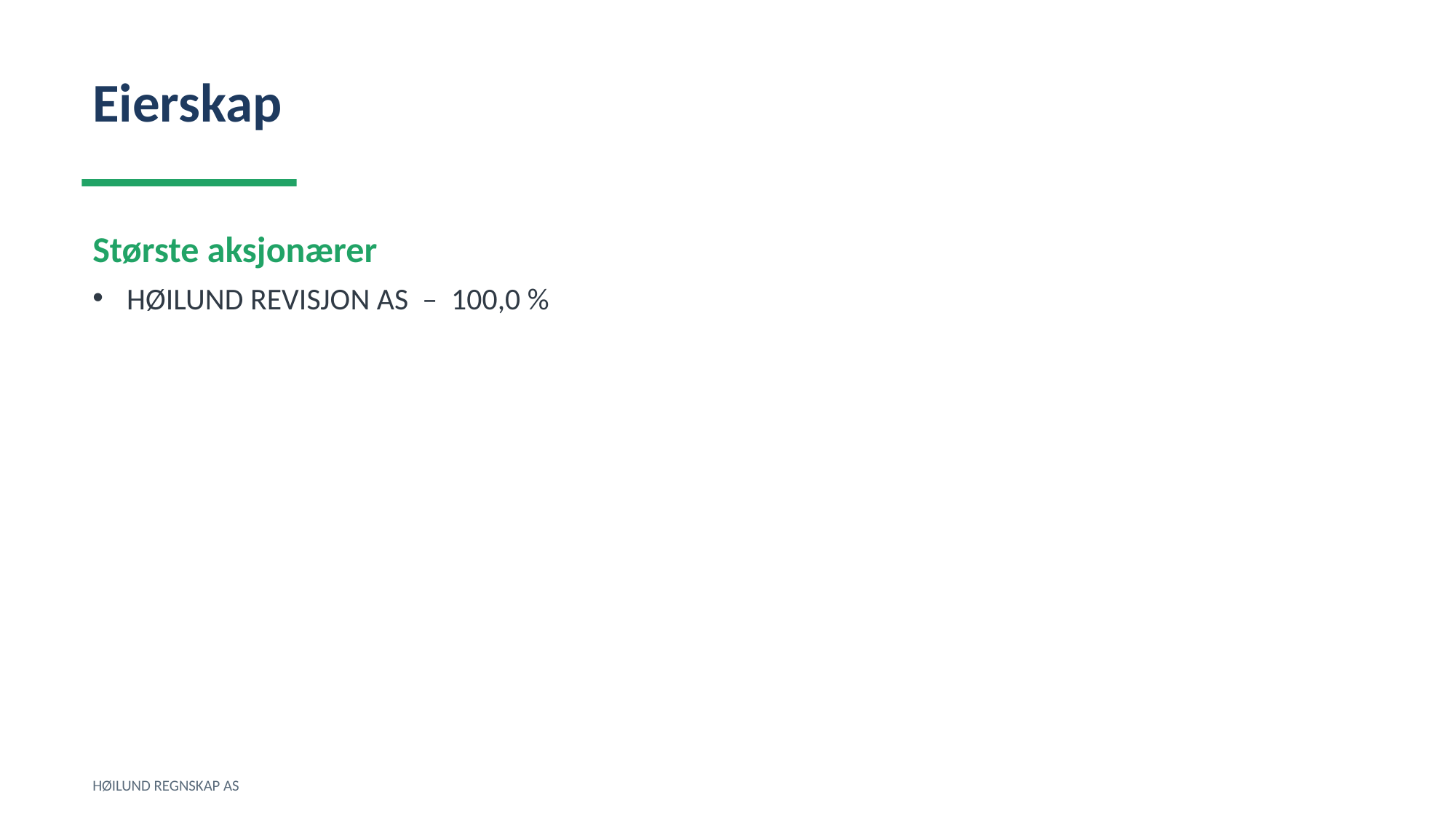

Eierskap

Største aksjonærer
HØILUND REVISJON AS  –  100,0 %
HØILUND REGNSKAP AS